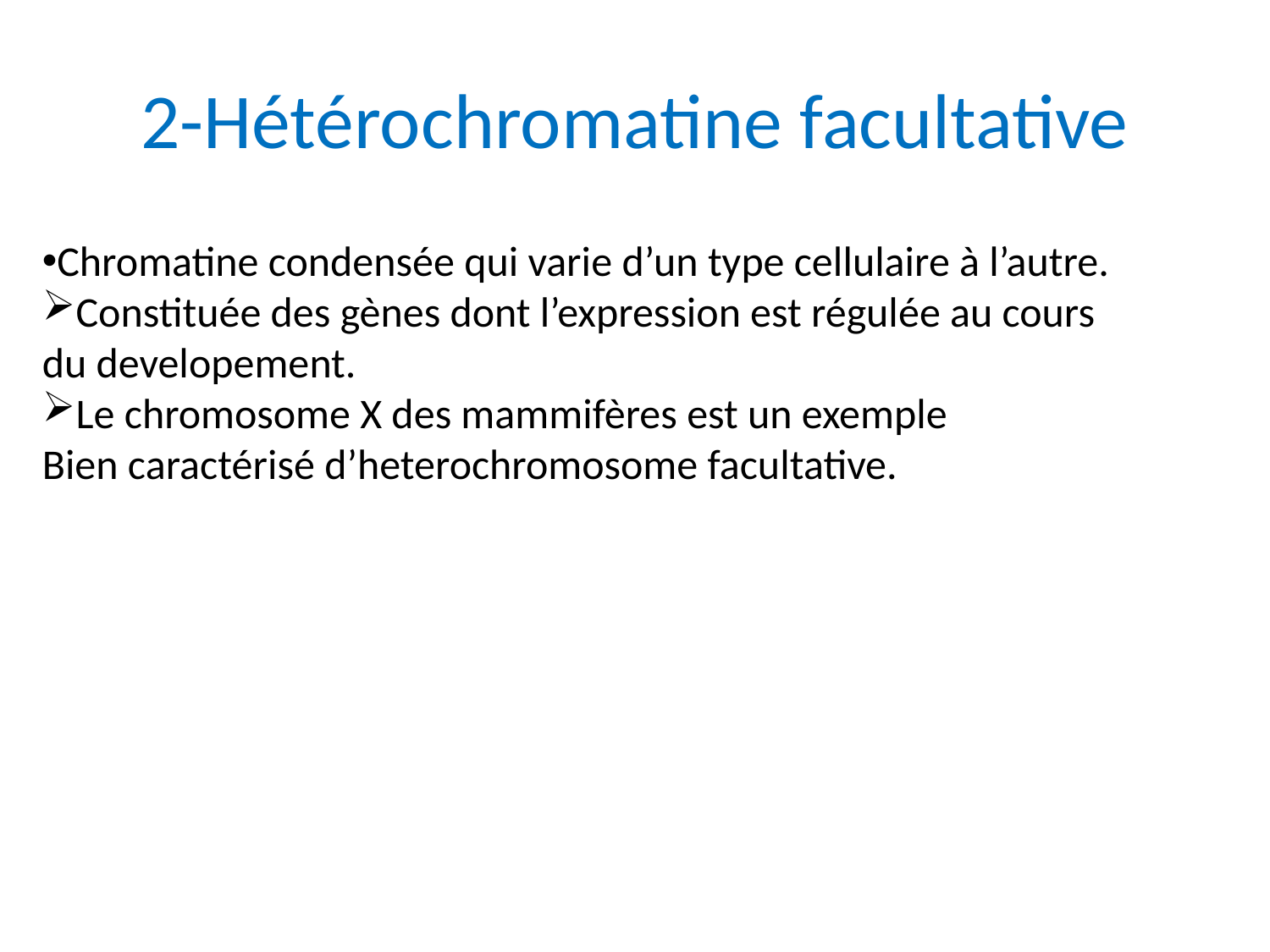

# 2-Hétérochromatine facultative

Chromatine condensée qui varie d’un type cellulaire à l’autre.
Constituée des gènes dont l’expression est régulée au cours du developement.
Le chromosome X des mammifères est un exemple
Bien caractérisé d’heterochromosome facultative.